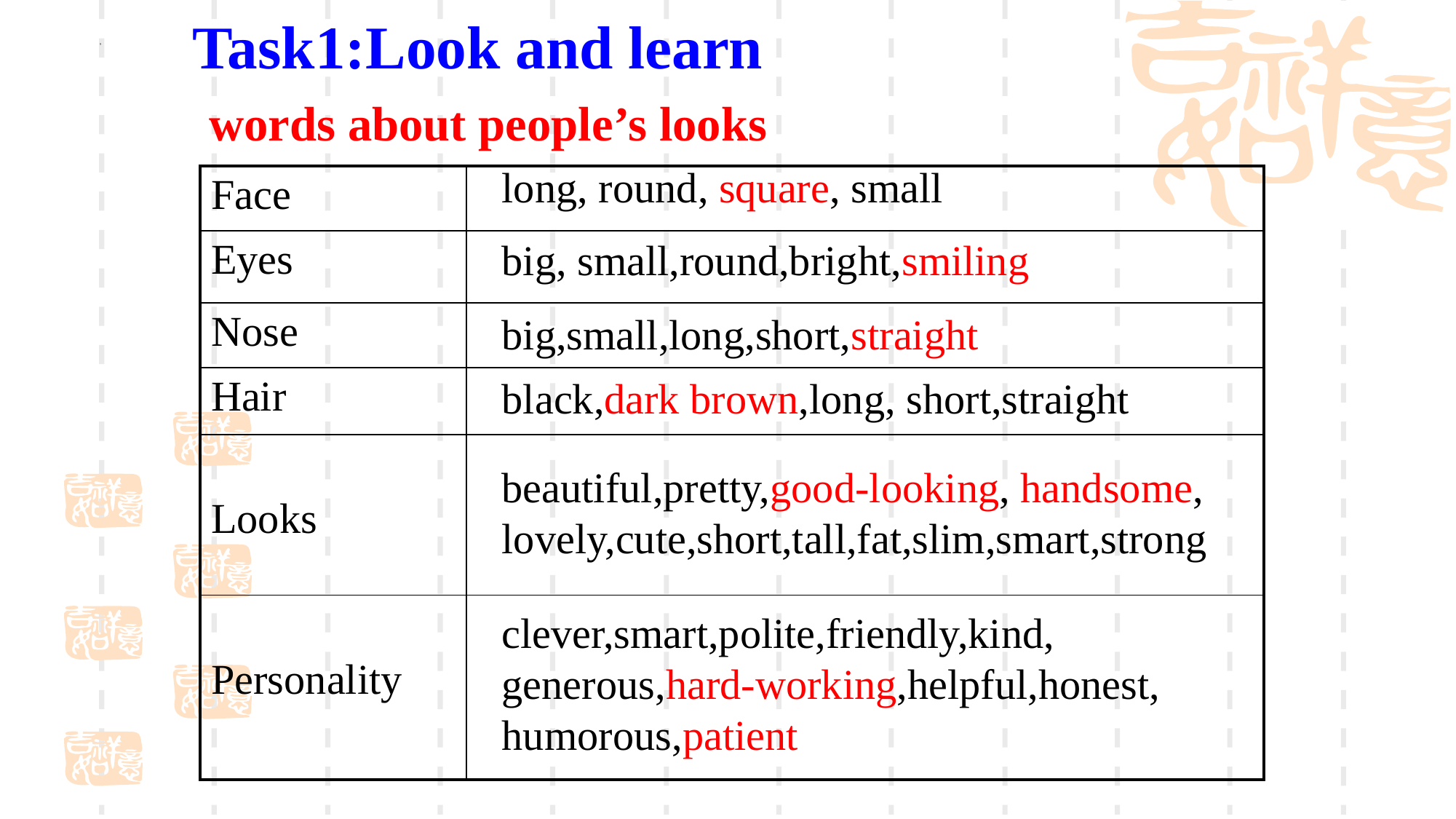

Task1:Look and learn

words about people’s looks
long, round, square, small
| Face |  |
| --- | --- |
| Eyes |  |
| Nose |  |
| Hair |  |
| Looks |  |
| Personality |  |
big, small,round,bright,smiling
big,small,long,short,straight
black,dark brown,long, short,straight
beautiful,pretty,good-looking, handsome,
lovely,cute,short,tall,fat,slim,smart,strong
clever,smart,polite,friendly,kind,
generous,hard-working,helpful,honest,
humorous,patient